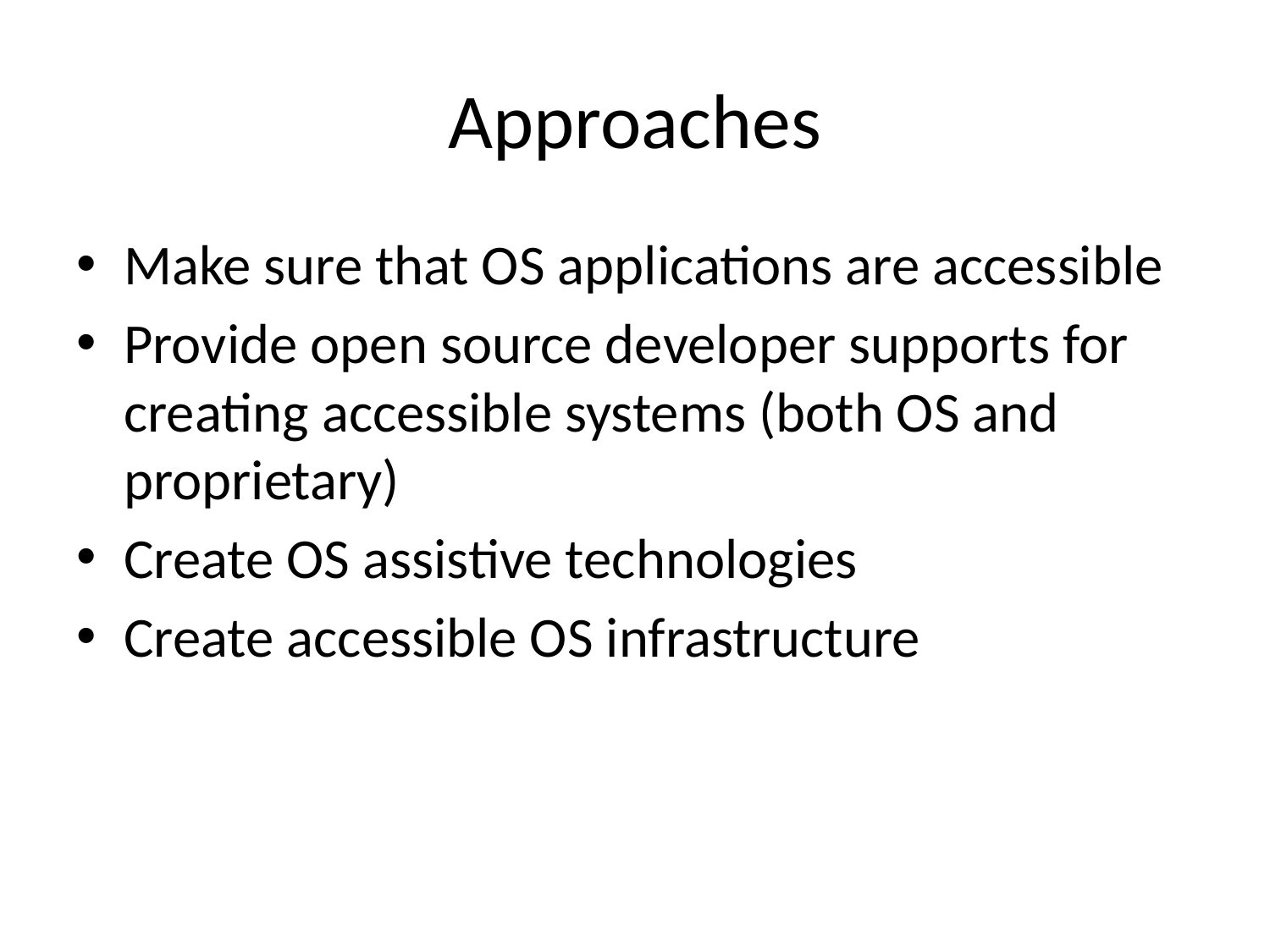

# Approaches
Make sure that OS applications are accessible
Provide open source developer supports for creating accessible systems (both OS and proprietary)
Create OS assistive technologies
Create accessible OS infrastructure